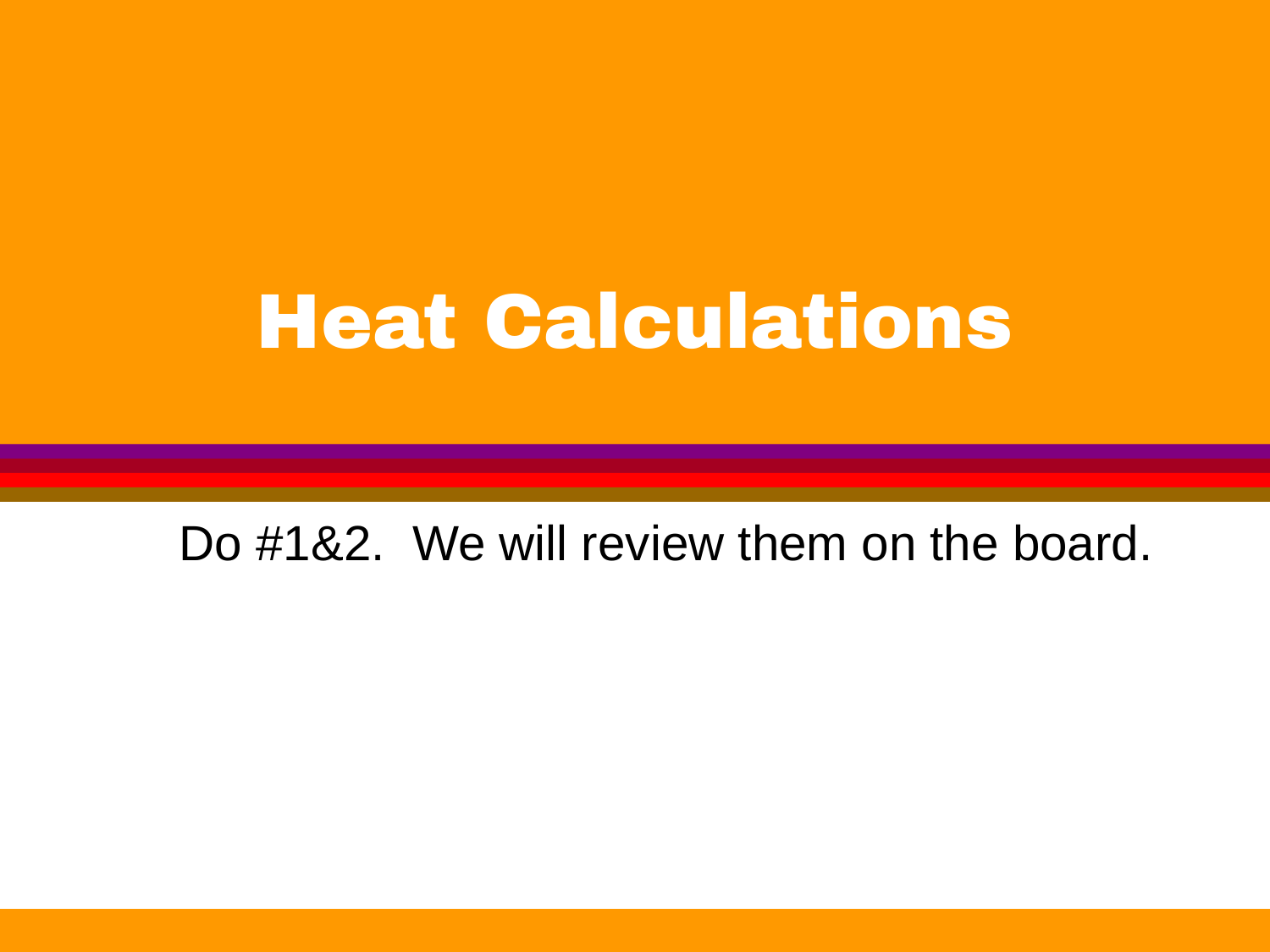

# Heat Calculations
Do #1&2.  We will review them on the board.